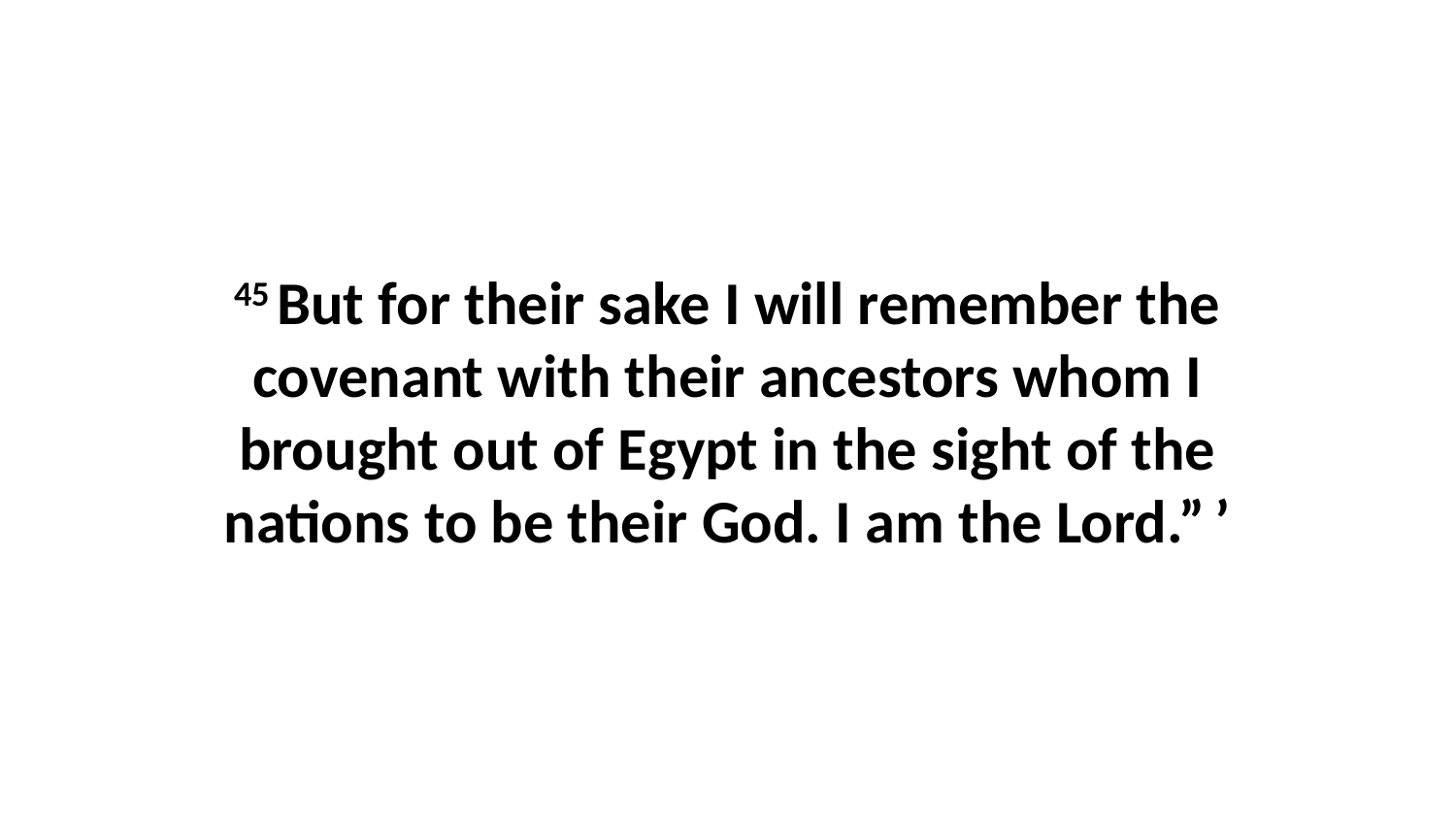

45 But for their sake I will remember the covenant with their ancestors whom I brought out of Egypt in the sight of the nations to be their God. I am the Lord.” ’